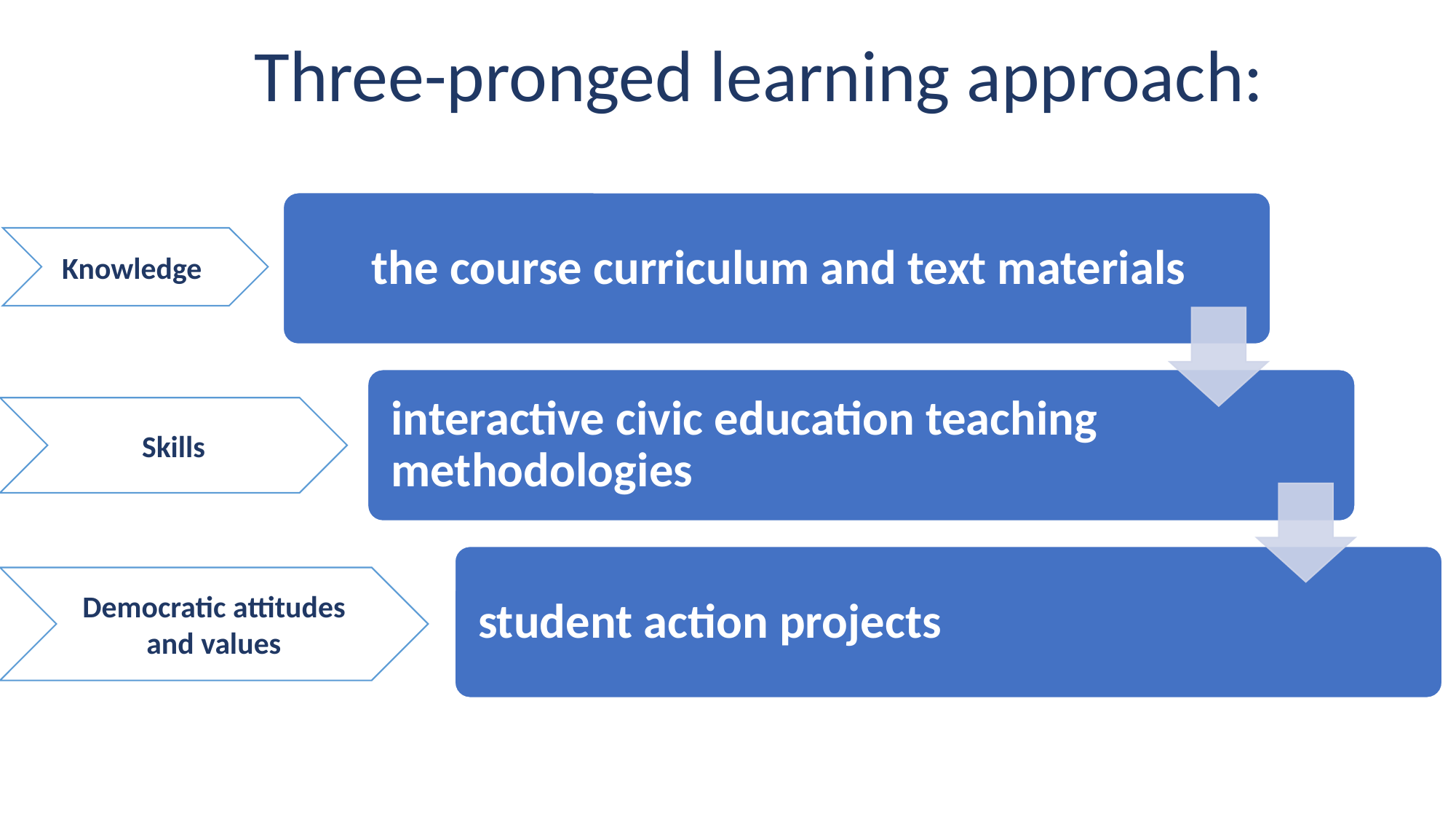

# Three-pronged learning approach:
the course curriculum and text materials
interactive civic education teaching methodologies
student action projects

Knowledge
Skills
Democratic attitudes and values